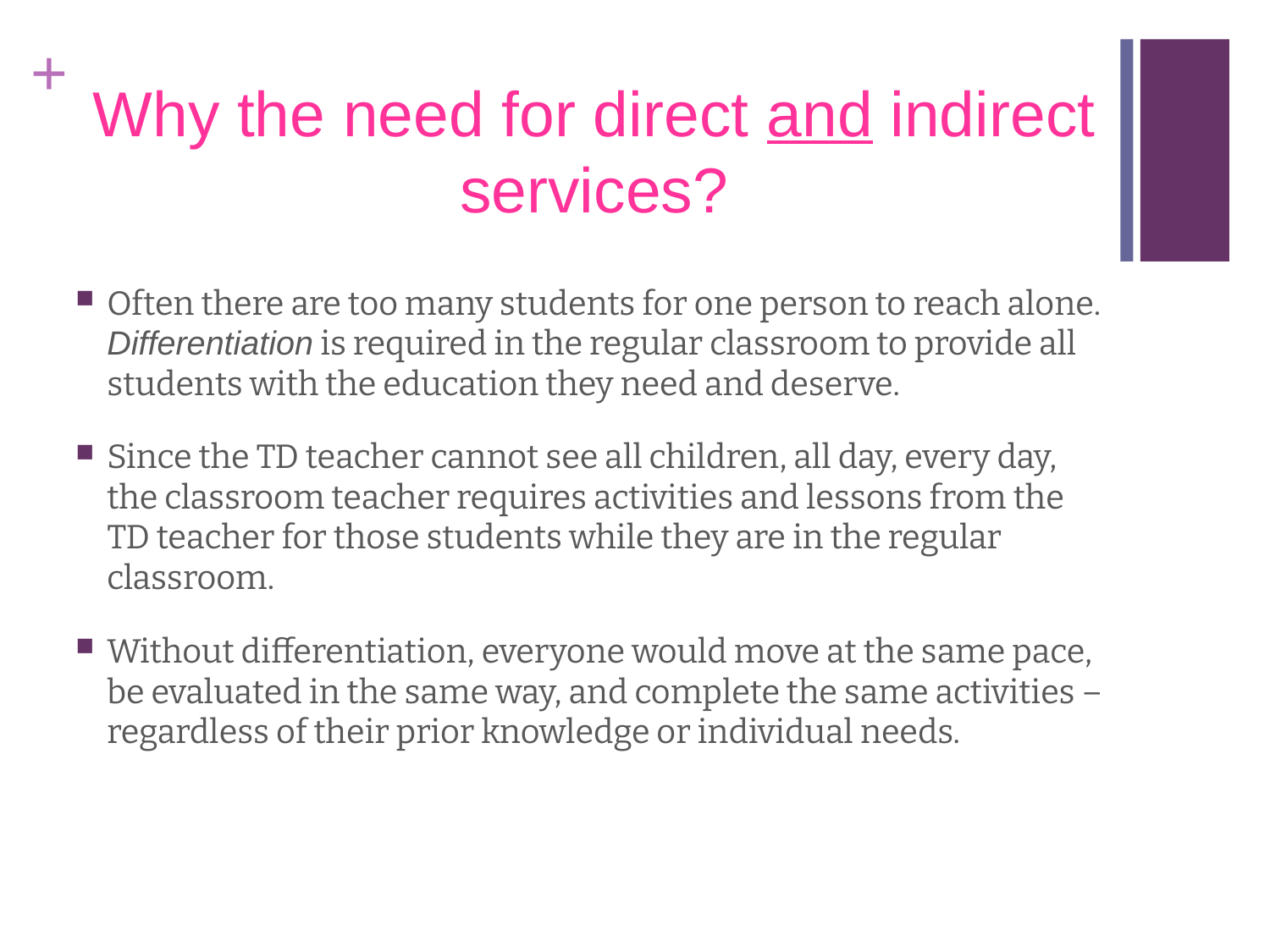

Why the need for direct and indirect services?
Often there are too many students for one person to reach alone.  Differentiation is required in the regular classroom to provide all students with the education they need and deserve.
Since the TD teacher cannot see all children, all day, every day, the classroom teacher requires activities and lessons from the TD teacher for those students while they are in the regular classroom.
Without differentiation, everyone would move at the same pace, be evaluated in the same way, and complete the same activities – regardless of their prior knowledge or individual needs.